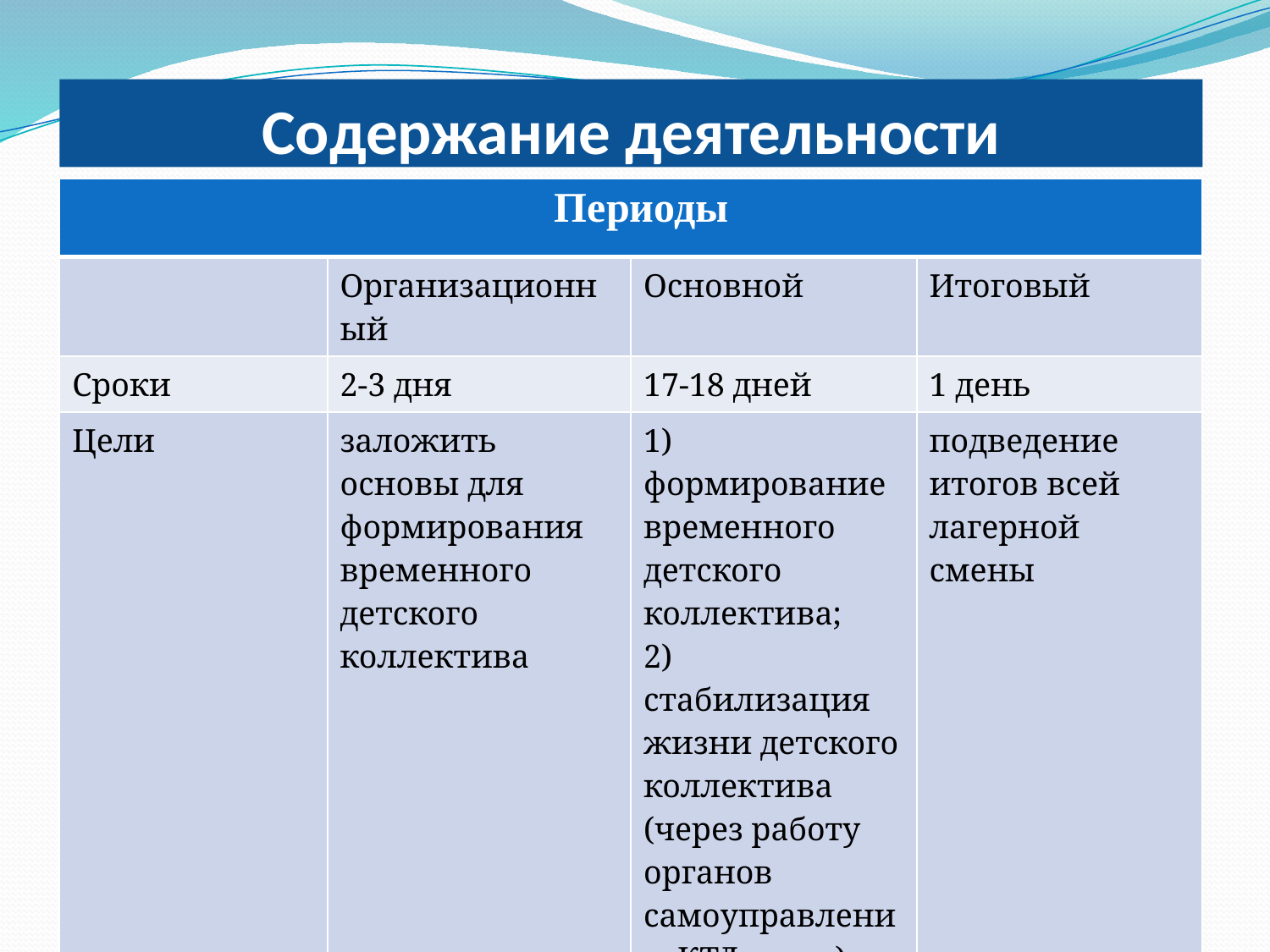

# Содержание деятельности
| Периоды |  |  |  |
| --- | --- | --- | --- |
|  | Организационный | Основной | Итоговый |
| Сроки | 2-3 дня | 17-18 дней | 1 день |
| Цели | заложить основы для формирования временного детского коллектива | 1) формирование временного детского коллектива; 2) стабилизация жизни детского коллектива (через работу органов самоуправления, КТД и т. д.) | подведение итогов всей лагерной смены |